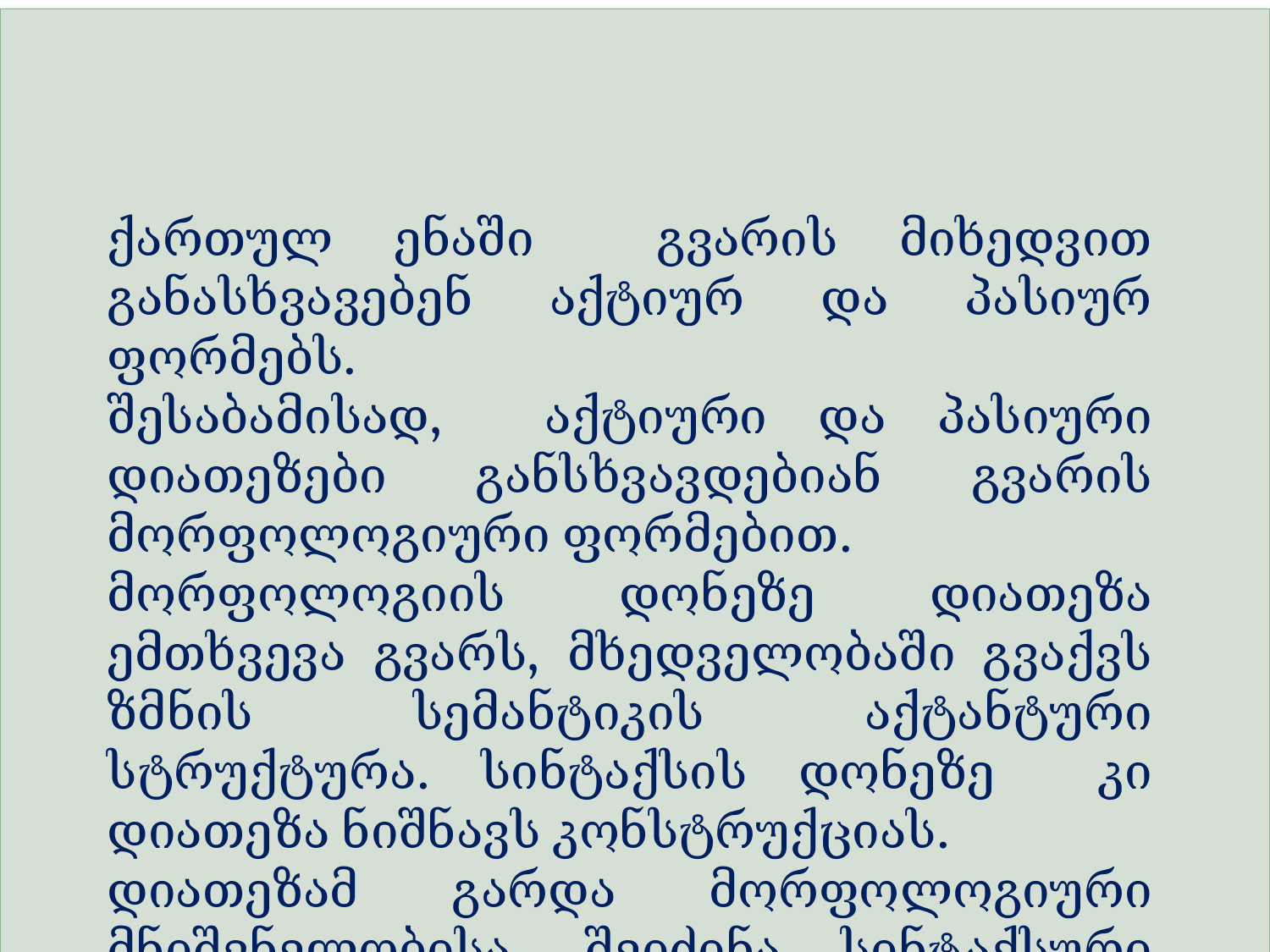

ქართულ ენაში  გვარის მიხედვით განასხვავებენ აქტიურ და პასიურ ფორმებს.
შესაბამისად,  აქტიური და პასიური დიათეზები განსხვავდებიან გვარის მორფოლოგიური ფორმებით.
მორფოლოგიის დონეზე დიათეზა ემთხვევა გვარს, მხედველობაში გვაქვს ზმნის სემანტიკის აქტანტური სტრუქტურა. სინტაქსის დონეზე  კი დიათეზა ნიშნავს კონსტრუქციას.
დიათეზამ გარდა მორფოლოგიური მნიშვნელობისა, შეიძინა სინტაქსური მნიშვნელობაც.